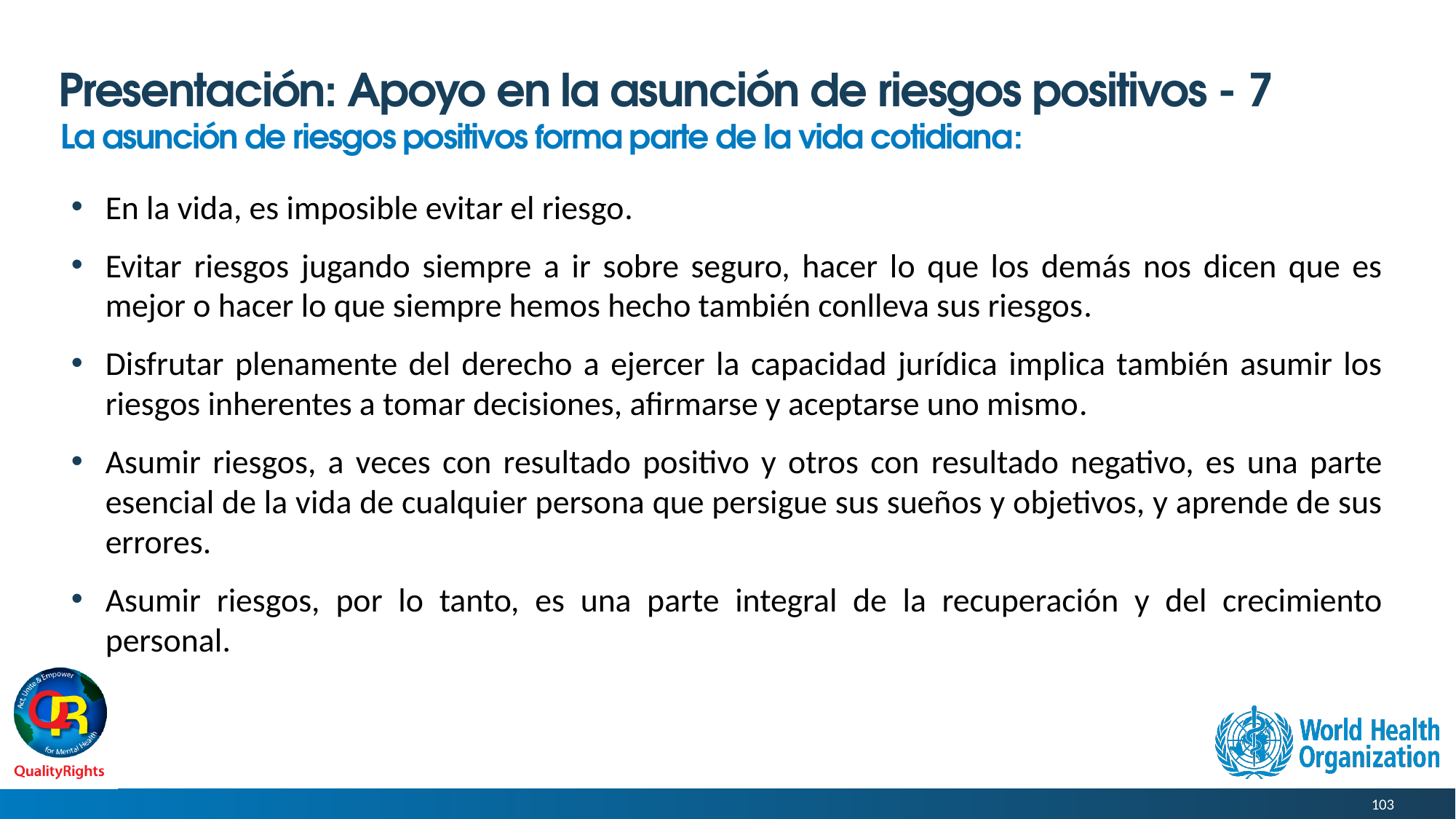

# Presentación: Apoyo en la asunción de riesgos positivos - 7
La asunción de riesgos positivos forma parte de la vida cotidiana:
En la vida, es imposible evitar el riesgo.
Evitar riesgos jugando siempre a ir sobre seguro, hacer lo que los demás nos dicen que es mejor o hacer lo que siempre hemos hecho también conlleva sus riesgos.
Disfrutar plenamente del derecho a ejercer la capacidad jurídica implica también asumir los riesgos inherentes a tomar decisiones, afirmarse y aceptarse uno mismo.
Asumir riesgos, a veces con resultado positivo y otros con resultado negativo, es una parte esencial de la vida de cualquier persona que persigue sus sueños y objetivos, y aprende de sus errores.
Asumir riesgos, por lo tanto, es una parte integral de la recuperación y del crecimiento personal.